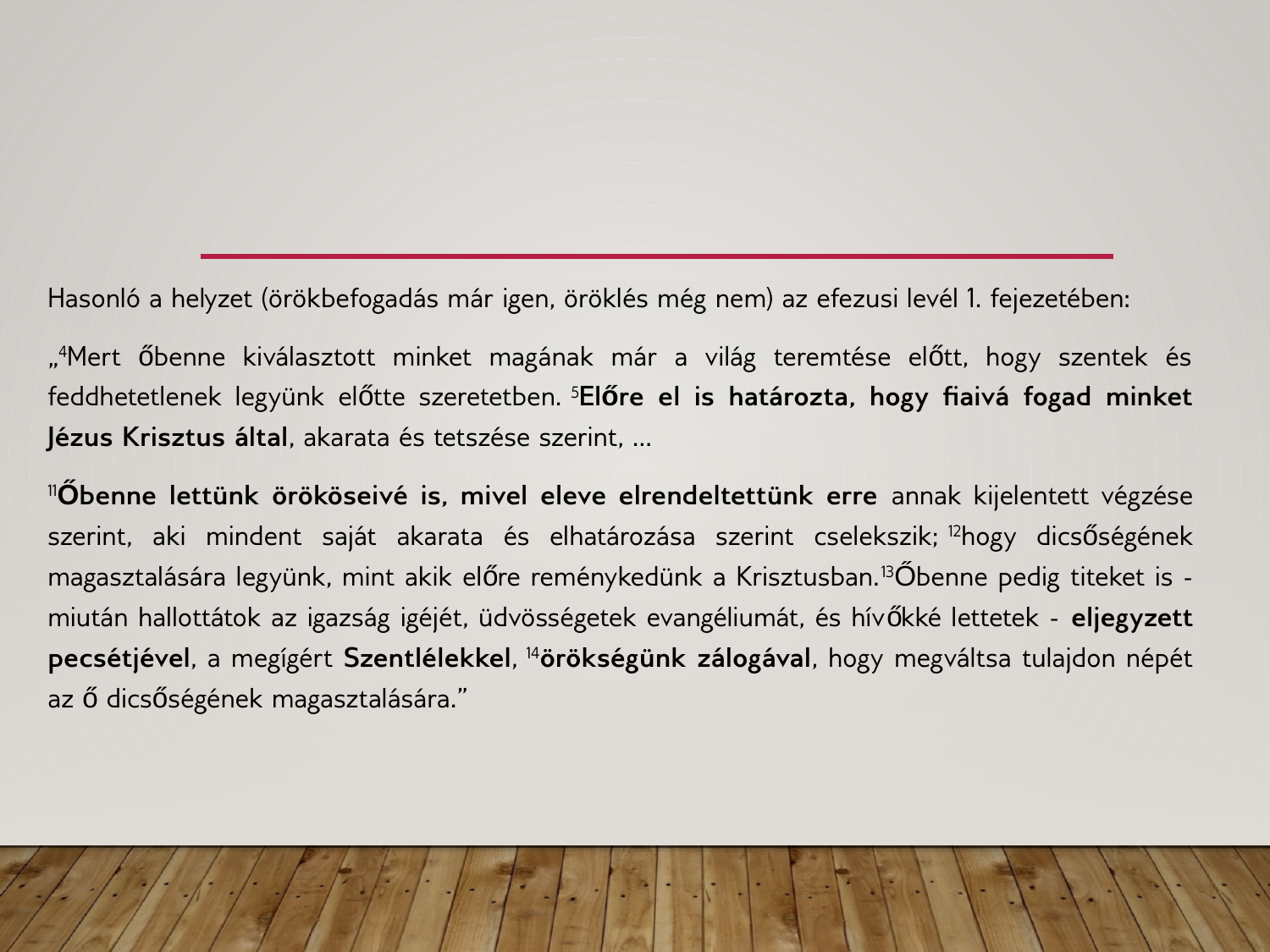

Hasonló a helyzet (örökbefogadás már igen, öröklés még nem) az efezusi levél 1. fejezetében:
„4Mert őbenne kiválasztott minket magának már a világ teremtése előtt, hogy szentek és feddhetetlenek legyünk előtte szeretetben. 5Előre el is határozta, hogy fiaivá fogad minket Jézus Krisztus által, akarata és tetszése szerint, …
11Őbenne lettünk örököseivé is, mivel eleve elrendeltettünk erre annak kijelentett végzése szerint, aki mindent saját akarata és elhatározása szerint cselekszik; 12hogy dicsőségének magasztalására legyünk, mint akik előre reménykedünk a Krisztusban.13Őbenne pedig titeket is - miután hallottátok az igazság igéjét, üdvösségetek evangéliumát, és hívőkké lettetek - eljegyzett pecsétjével, a megígért Szentlélekkel, 14örökségünk zálogával, hogy megváltsa tulajdon népét az ő dicsőségének magasztalására.”